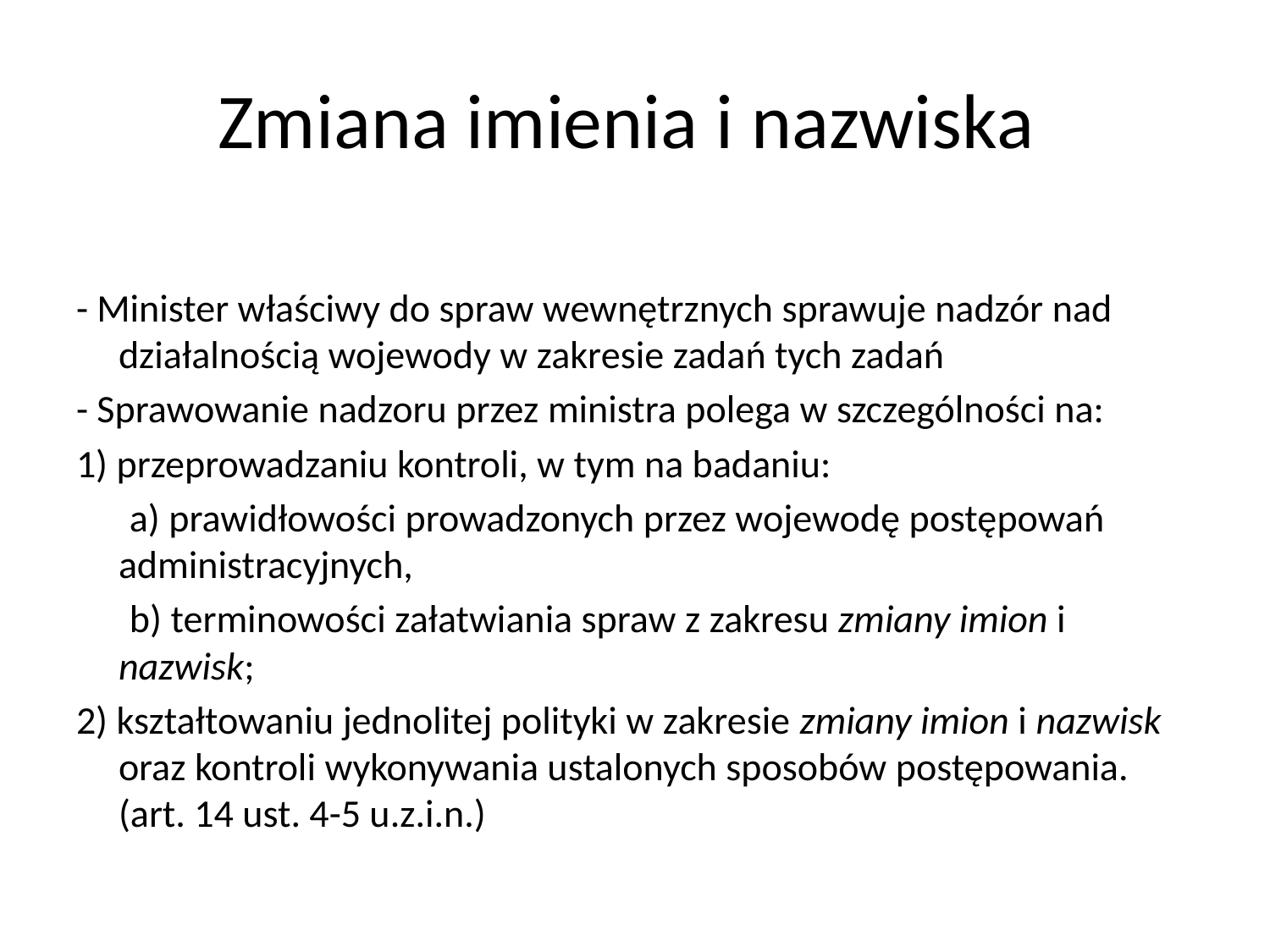

# Zmiana imienia i nazwiska

- Minister właściwy do spraw wewnętrznych sprawuje nadzór nad działalnością wojewody w zakresie zadań tych zadań
- Sprawowanie nadzoru przez ministra polega w szczególności na:
1) przeprowadzaniu kontroli, w tym na badaniu:
      a) prawidłowości prowadzonych przez wojewodę postępowań administracyjnych,
      b) terminowości załatwiania spraw z zakresu zmiany imion i nazwisk;
2) kształtowaniu jednolitej polityki w zakresie zmiany imion i nazwisk oraz kontroli wykonywania ustalonych sposobów postępowania. (art. 14 ust. 4-5 u.z.i.n.)